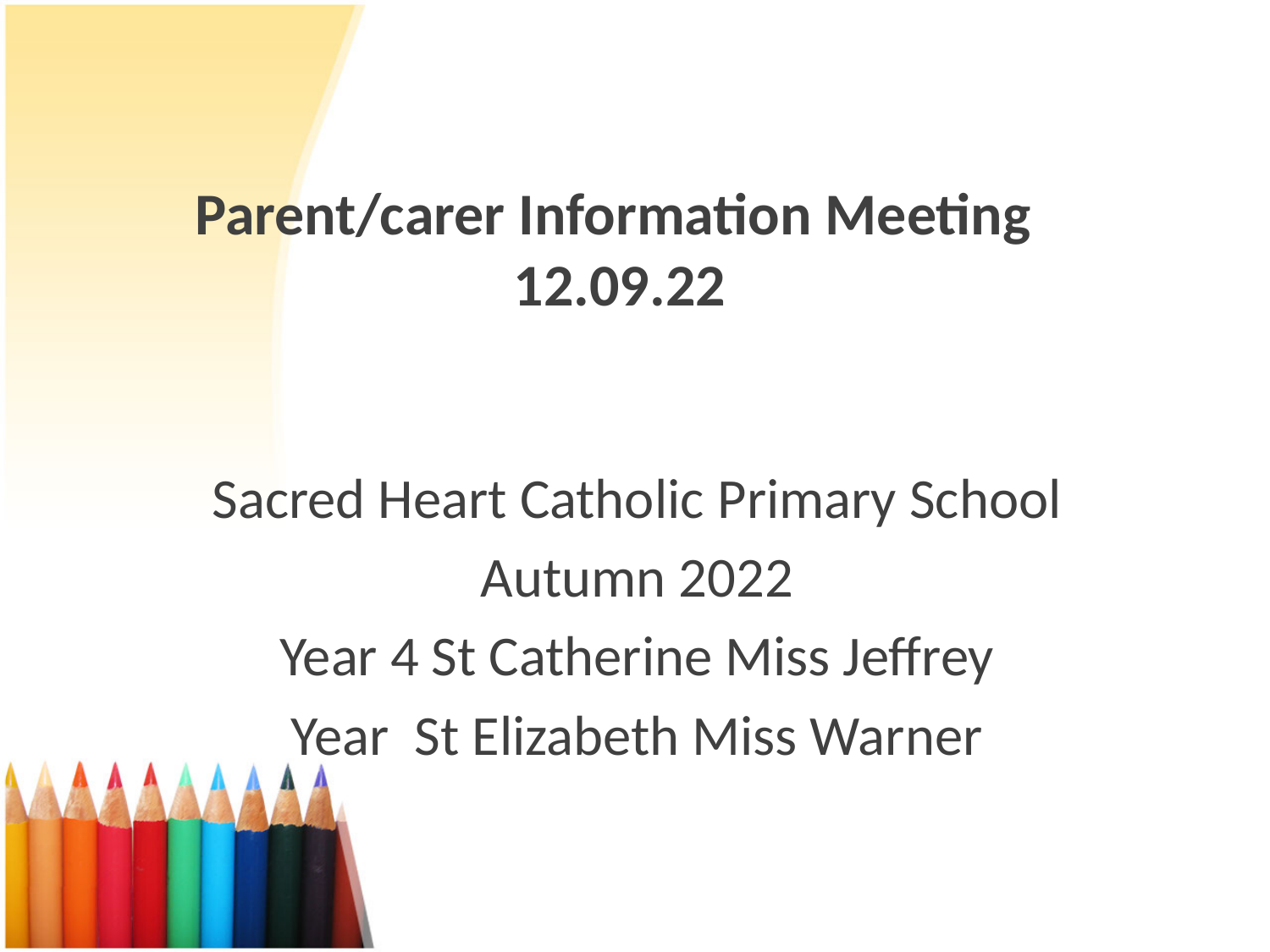

# Parent/carer Information Meeting 12.09.22

Sacred Heart Catholic Primary School
Autumn 2022
Year 4 St Catherine Miss Jeffrey
Year  St Elizabeth Miss Warner